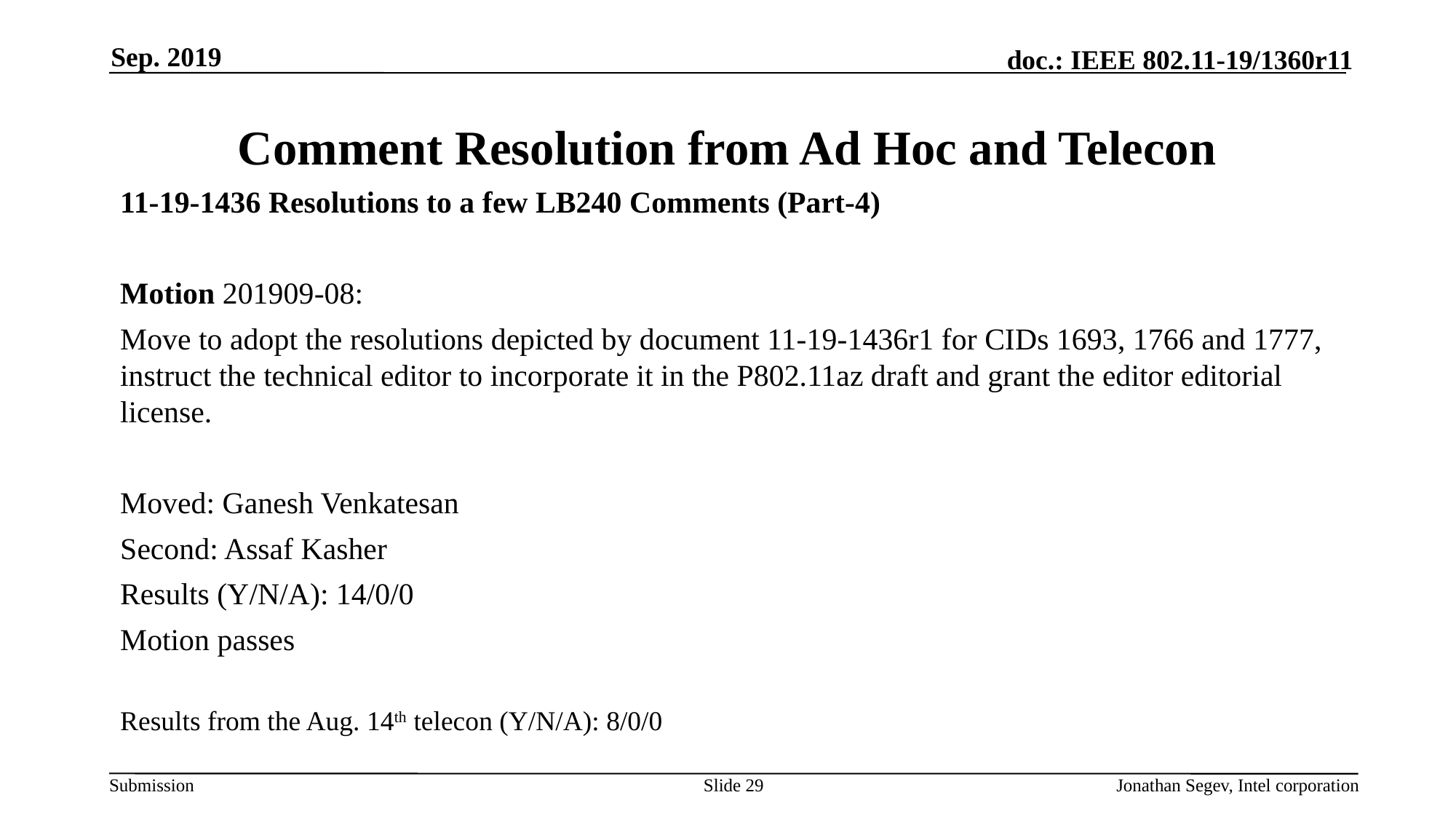

Sep. 2019
# Comment Resolution from Ad Hoc and Telecon
11-19-1436 Resolutions to a few LB240 Comments (Part-4)

Motion 201909-08:
Move to adopt the resolutions depicted by document 11-19-1436r1 for CIDs 1693, 1766 and 1777, instruct the technical editor to incorporate it in the P802.11az draft and grant the editor editorial license.

Moved: Ganesh Venkatesan
Second: Assaf Kasher
Results (Y/N/A): 14/0/0
Motion passes

Results from the Aug. 14th telecon (Y/N/A): 8/0/0

Slide 29
Jonathan Segev, Intel corporation